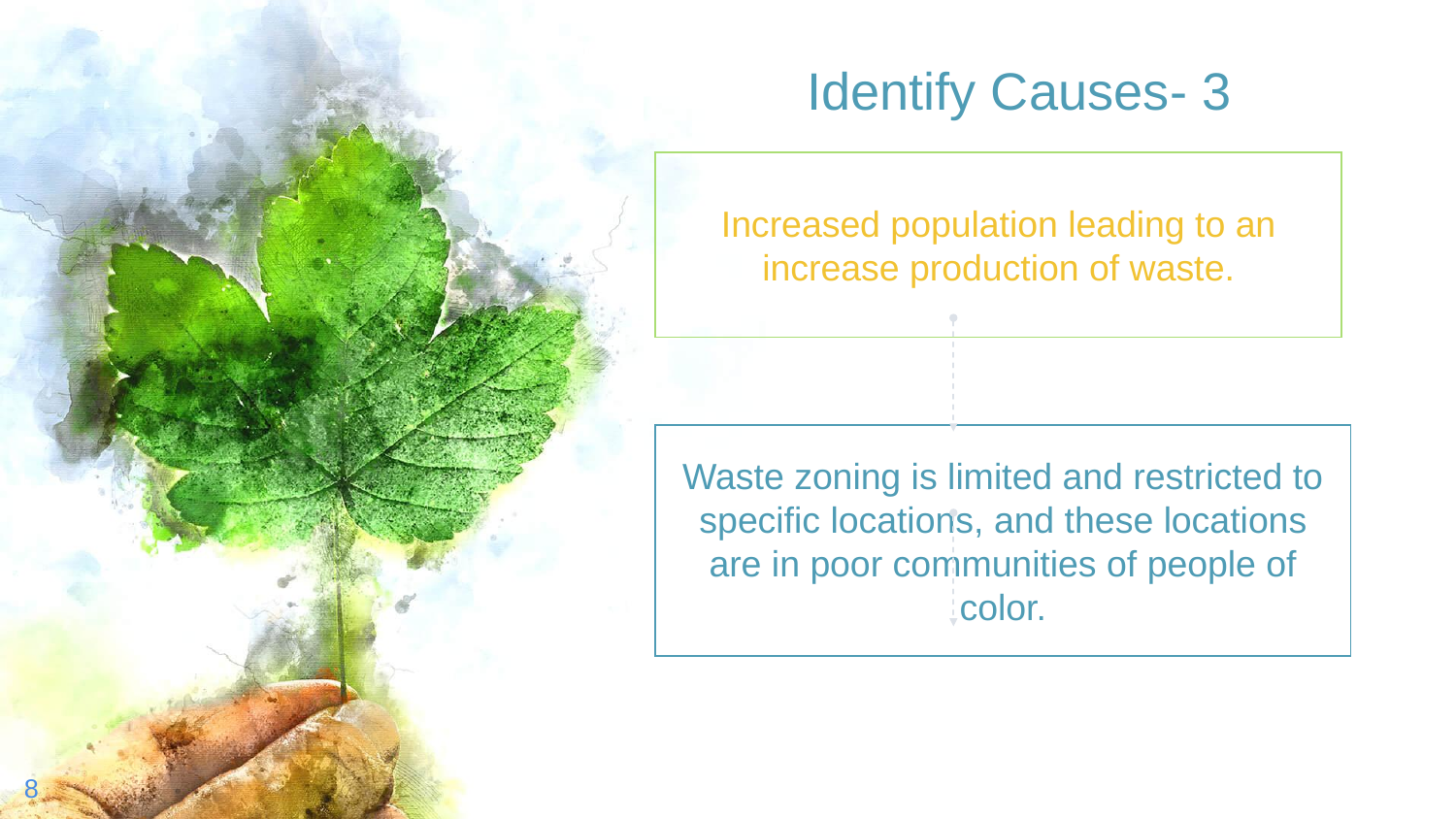

# Identify Causes- 3

Increased population leading to an increase production of waste.
Waste zoning is limited and restricted to specific locations, and these locations are in poor communities of people of color.
8